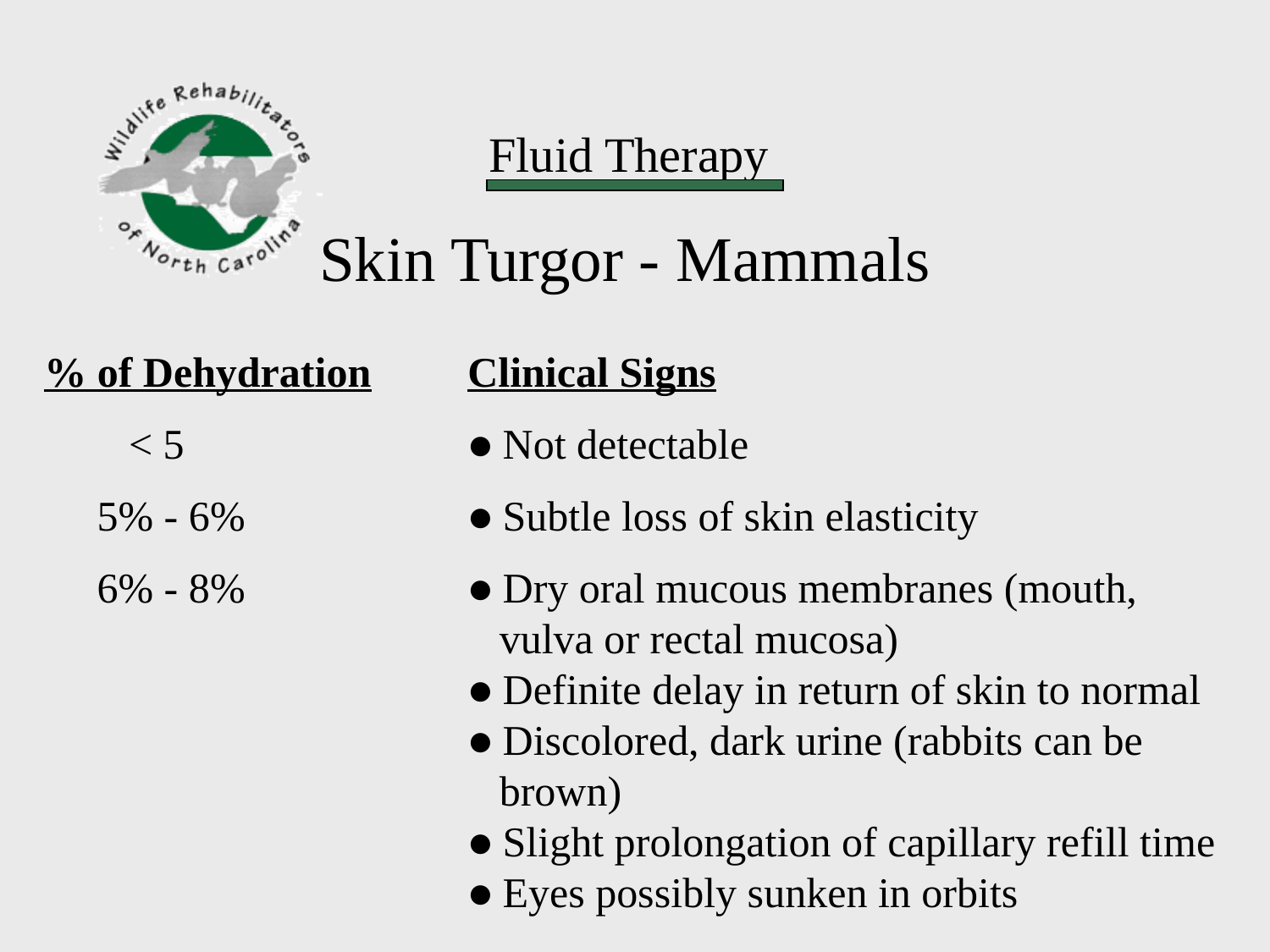

Skin Turgor - Mammals
% of Dehydration	    Clinical Signs
        < 5		    ● Not detectable
     5% - 6%		    ● Subtle loss of skin elasticity
     6% - 8%		    ● Dry oral mucous membranes (mouth,
                     		       vulva or rectal mucosa)
			    ● Definite delay in return of skin to normal
			    ● Discolored, dark urine (rabbits can be
			       brown)
			    ● Slight prolongation of capillary refill time
			    ● Eyes possibly sunken in orbits